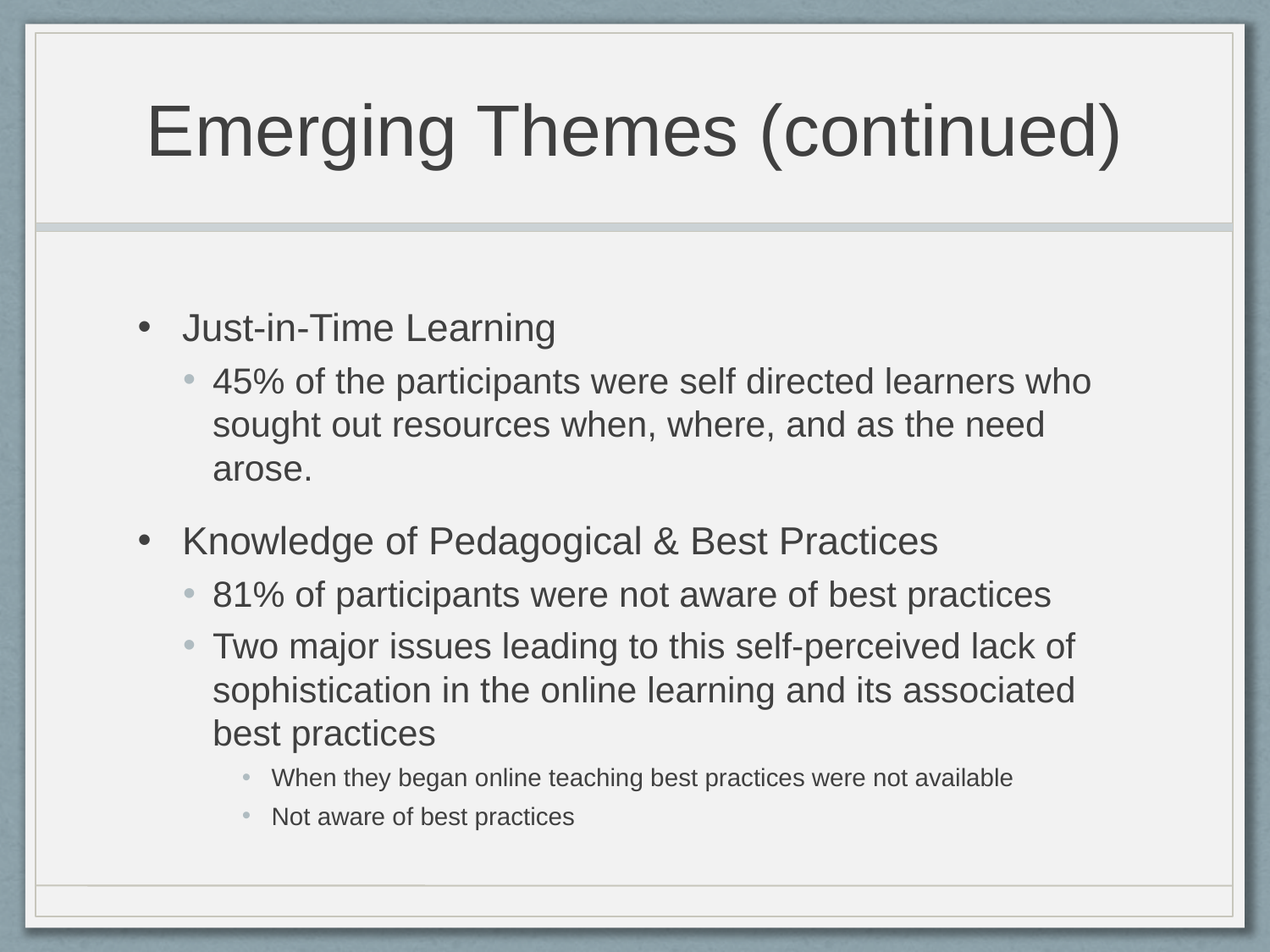

# Emerging Themes (continued)
Just-in-Time Learning
45% of the participants were self directed learners who sought out resources when, where, and as the need arose.
Knowledge of Pedagogical & Best Practices
81% of participants were not aware of best practices
Two major issues leading to this self-perceived lack of sophistication in the online learning and its associated best practices
When they began online teaching best practices were not available
Not aware of best practices